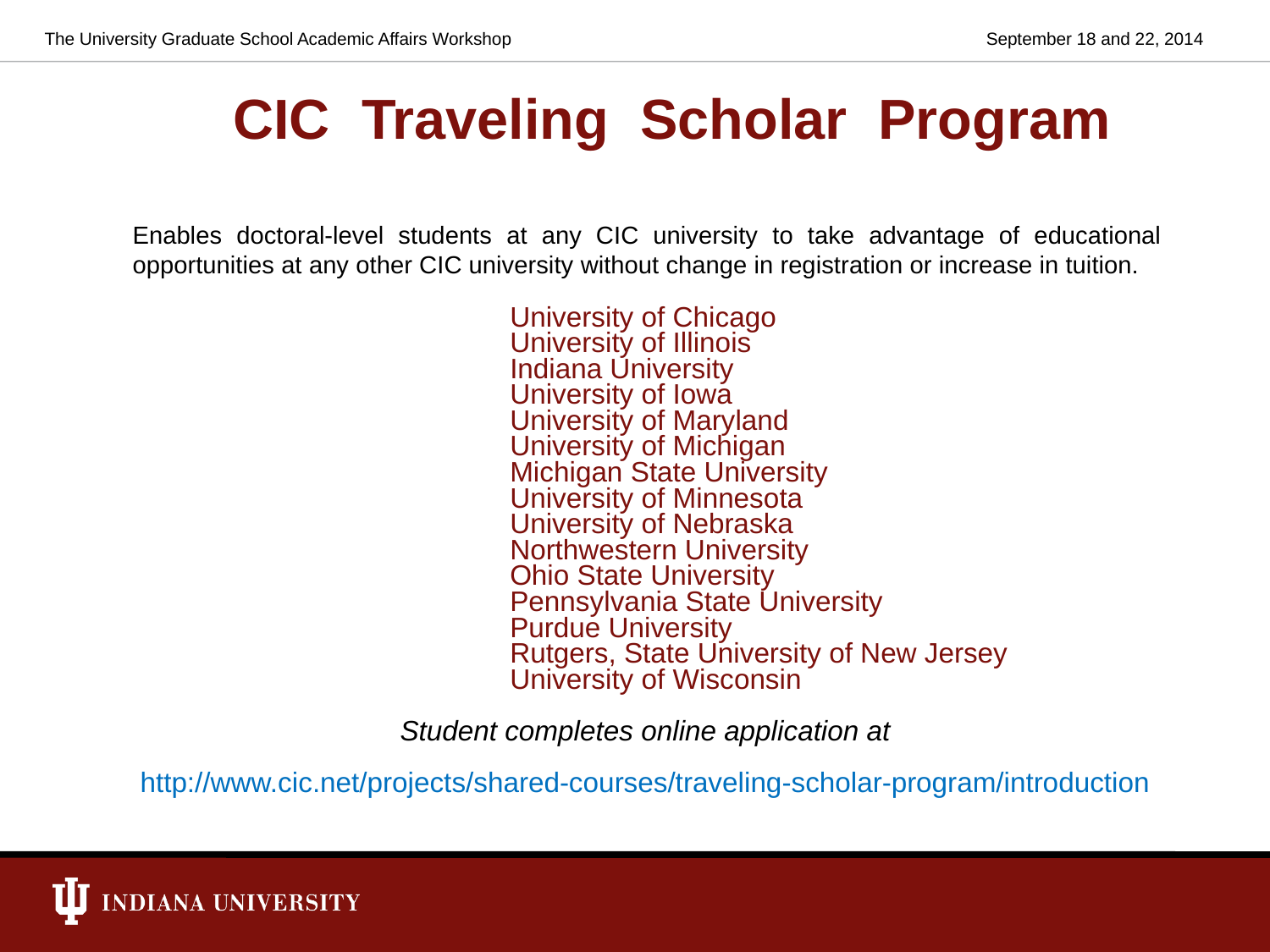

The University Graduate School Academic Affairs Workshop
September 18 and 22, 2014
CIC  Traveling  Scholar  Program

Enables doctoral-level students at any CIC university to take advantage of educational opportunities at any other CIC university without change in registration or increase in tuition.

University of Chicago
University of Illinois
Indiana University
University of Iowa
University of Maryland
University of Michigan
Michigan State University
University of Minnesota
University of Nebraska
Northwestern University
Ohio State University
Pennsylvania State University
Purdue University
Rutgers, State University of New Jersey
University of Wisconsin

Student completes online application at

http://www.cic.net/projects/shared-courses/traveling-scholar-program/introduction